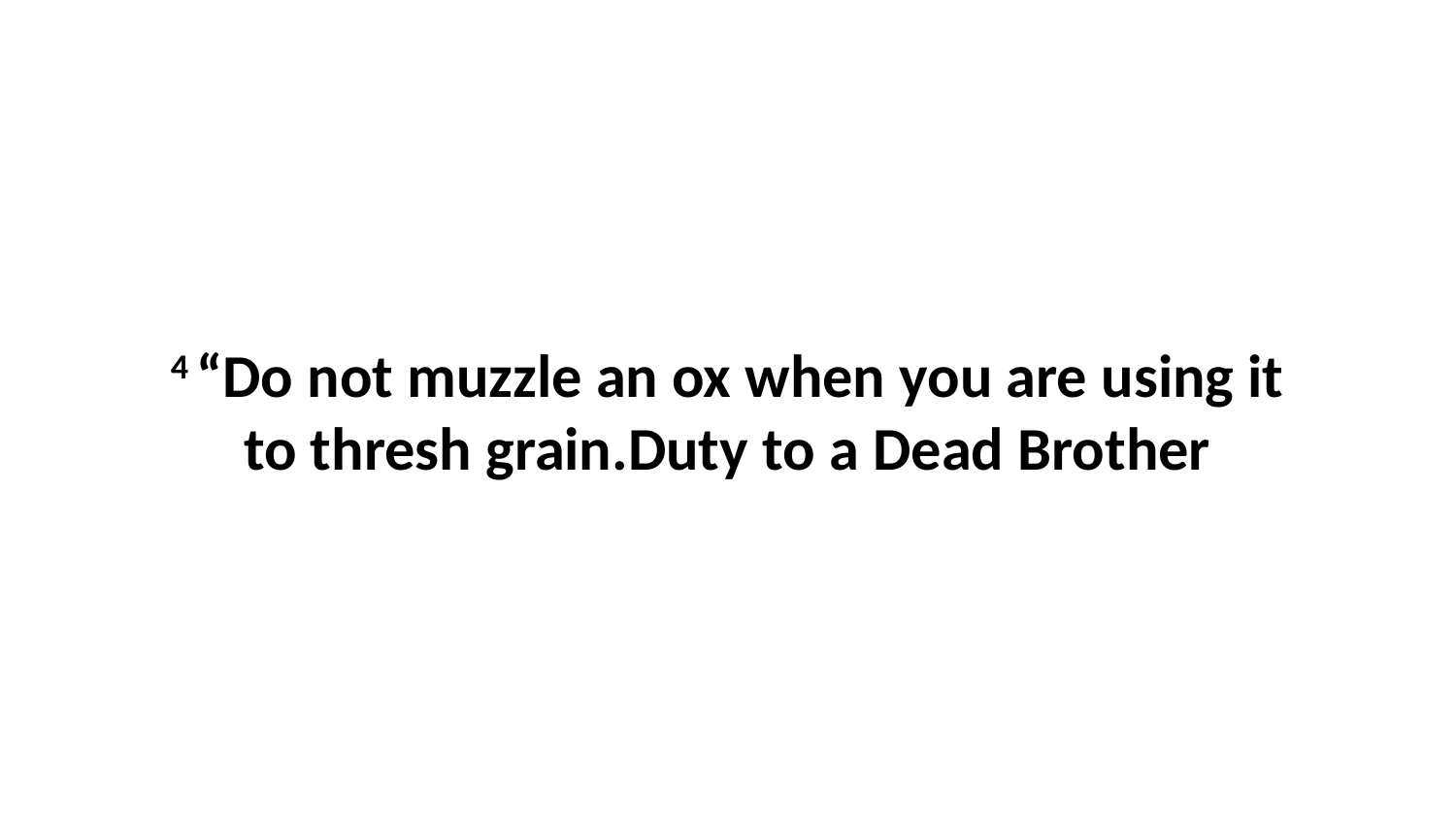

4 “Do not muzzle an ox when you are using it to thresh grain.Duty to a Dead Brother